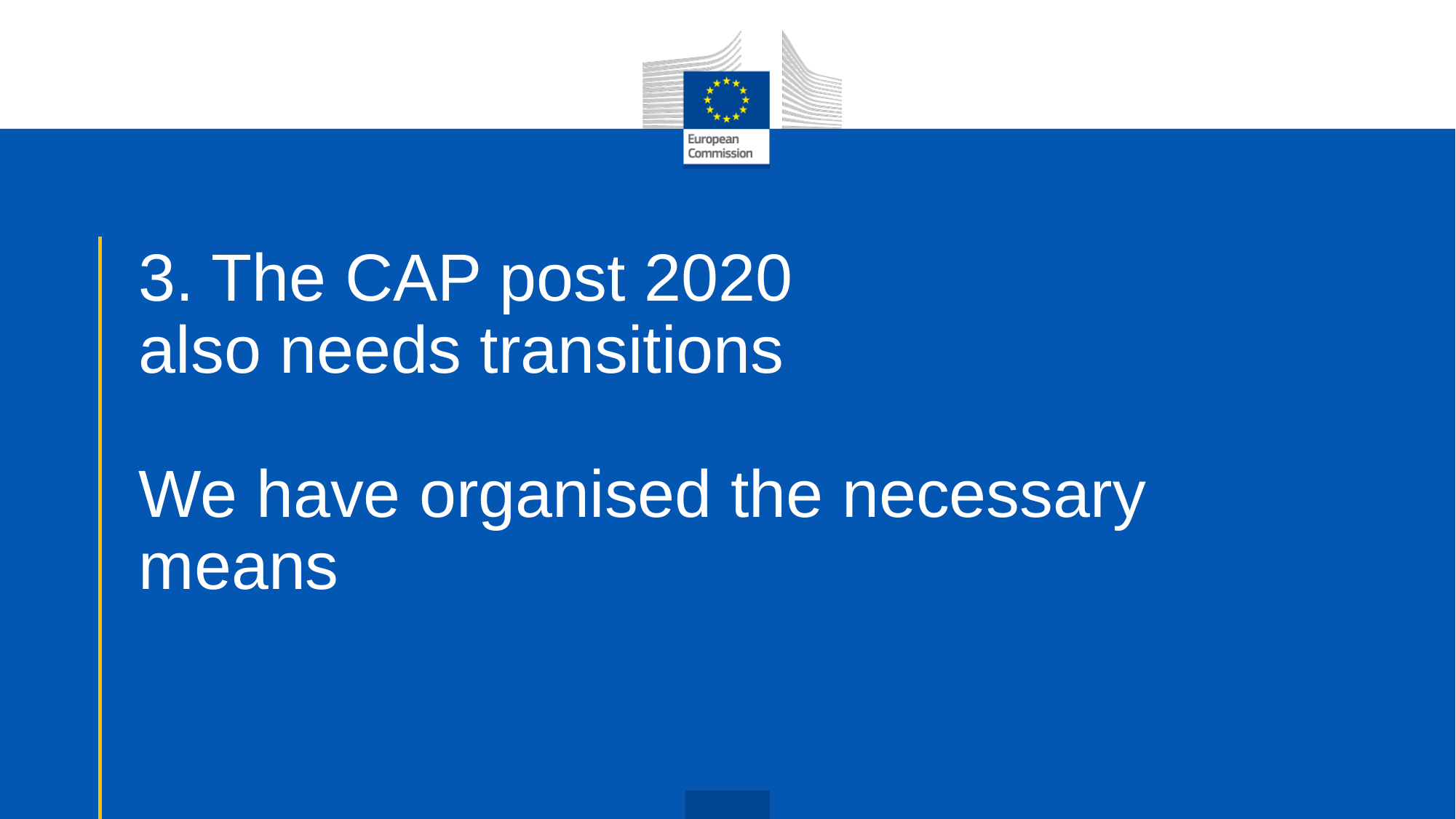

# 3. The CAP post 2020 also needs transitions We have organised the necessary means